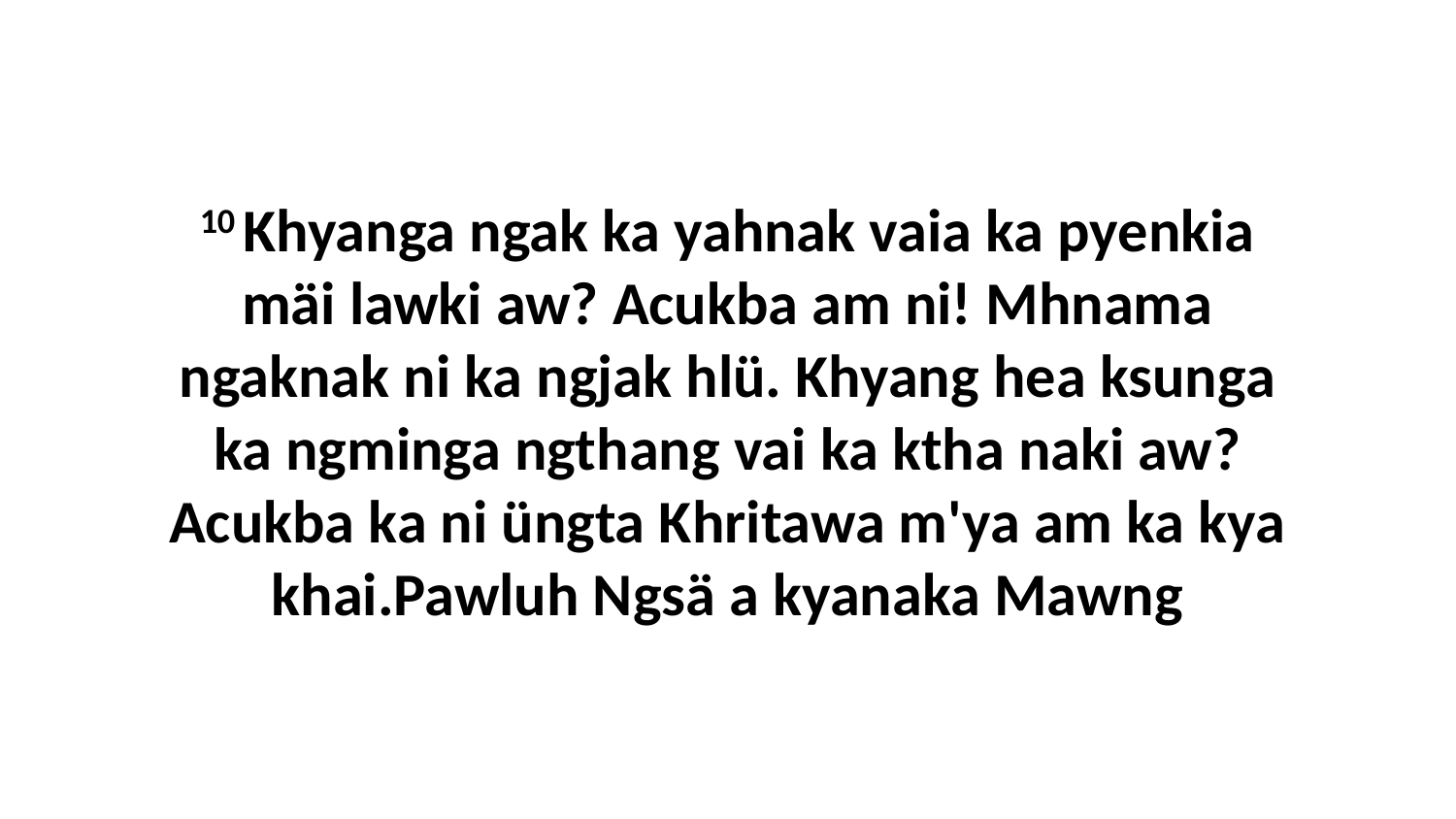

10 Khyanga ngak ka yahnak vaia ka pyenkia mäi lawki aw? Acukba am ni! Mhnama ngaknak ni ka ngjak hlü. Khyang hea ksunga ka ngminga ngthang vai ka ktha naki aw? Acukba ka ni üngta Khritawa m'ya am ka kya khai.Pawluh Ngsä a kyanaka Mawng